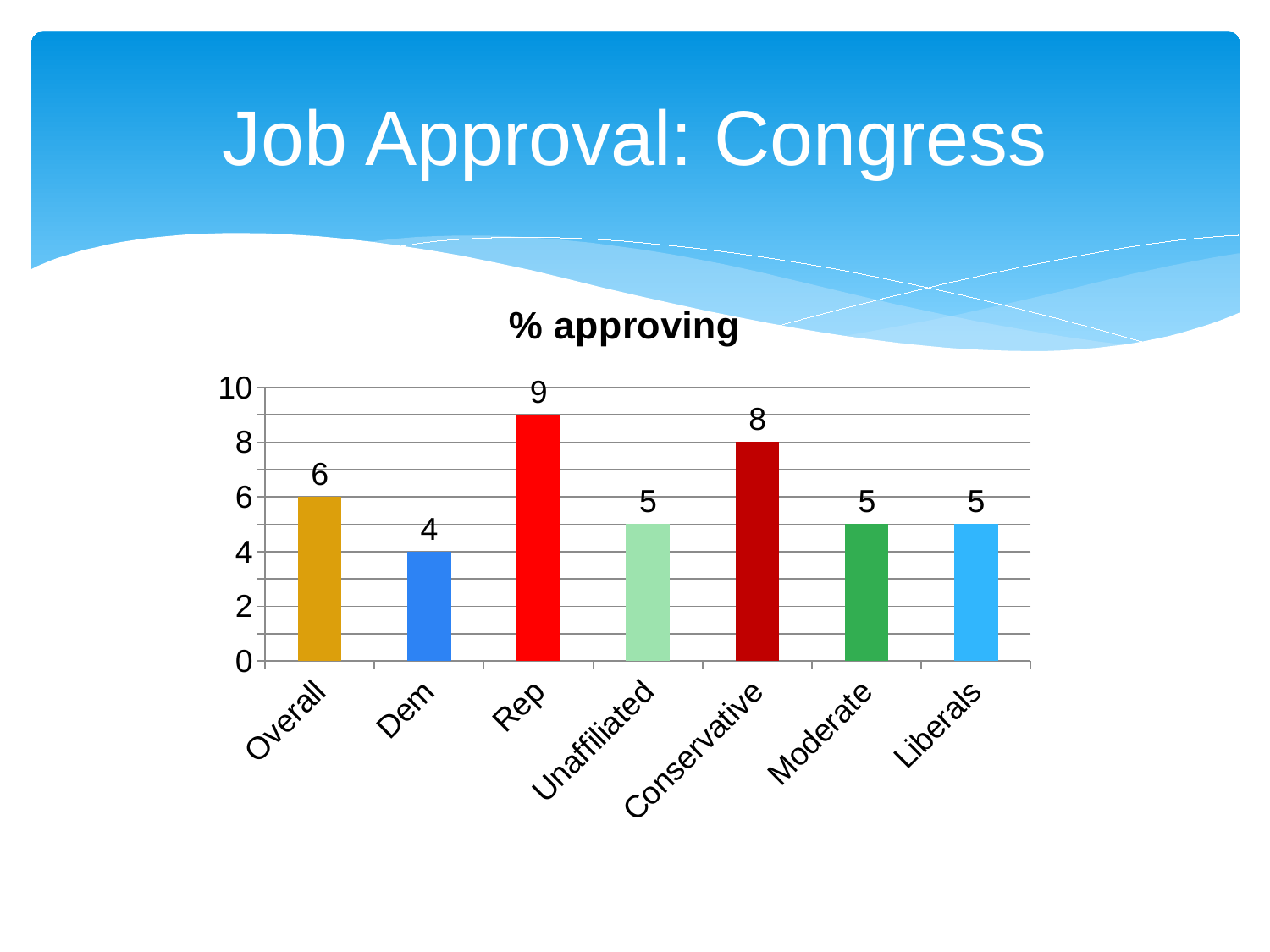

# Job Approval: Congress

### Chart: % approving

| Category | Affected |
|---|---|
| Overall | 6.0 |
| Dem | 4.0 |
| Rep | 9.0 |
| Unaffiliated | 5.0 |
| Conservative | 8.0 |
| Moderate | 5.0 |
| Liberals | 5.0 |